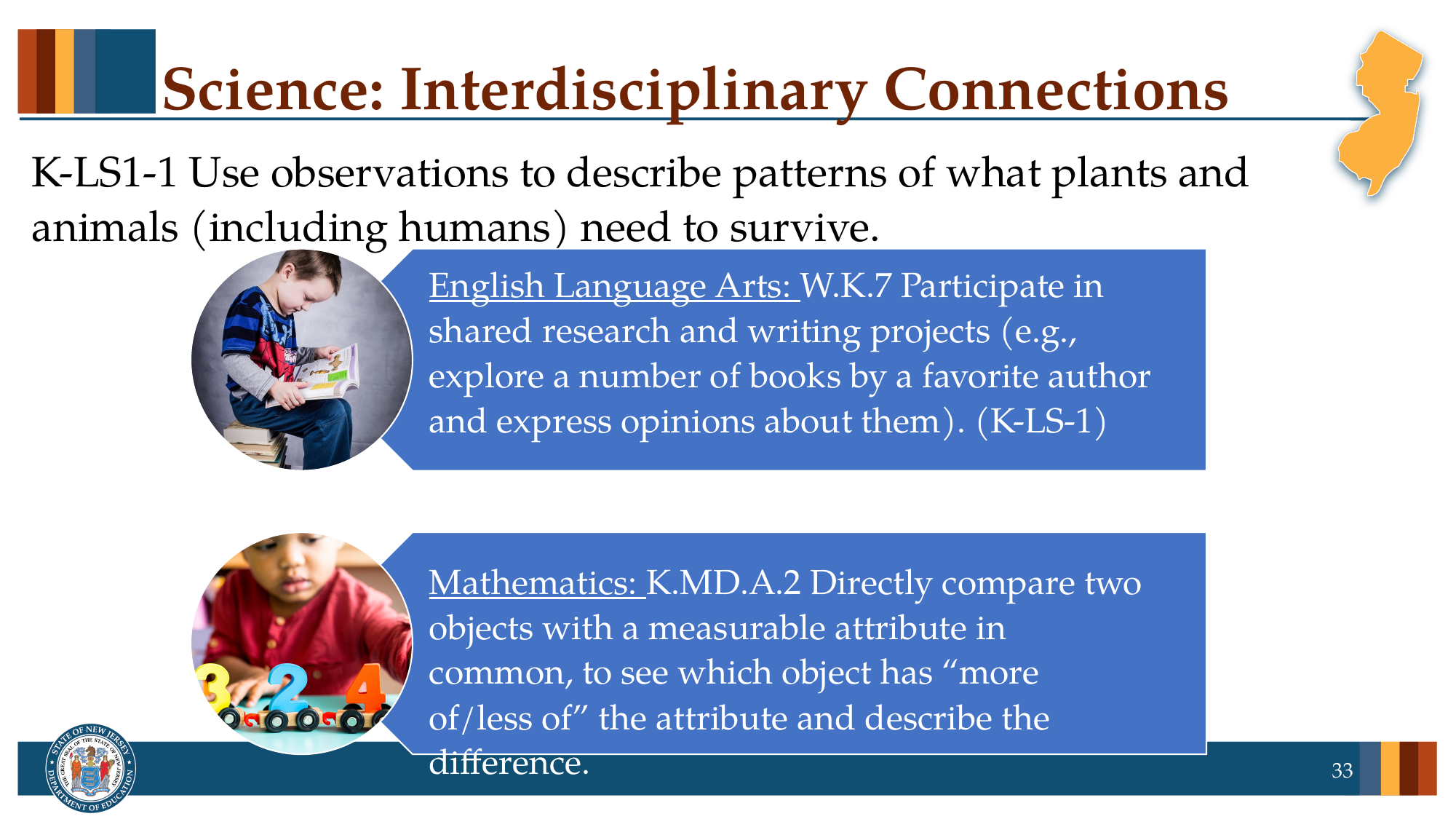

# Science: Interdisciplinary Connections
K-LS1-1 Use observations to describe patterns of what plants and animals (including humans) need to survive.

English Language Arts: W.K.7 Participate in shared research and writing projects (e.g., explore a number of books by a favorite author and express opinions about them). (K-LS-1)
Mathematics: K.MD.A.2 Directly compare two objects with a measurable attribute in common, to see which object has “more of/less of” the attribute and describe the difference.
33